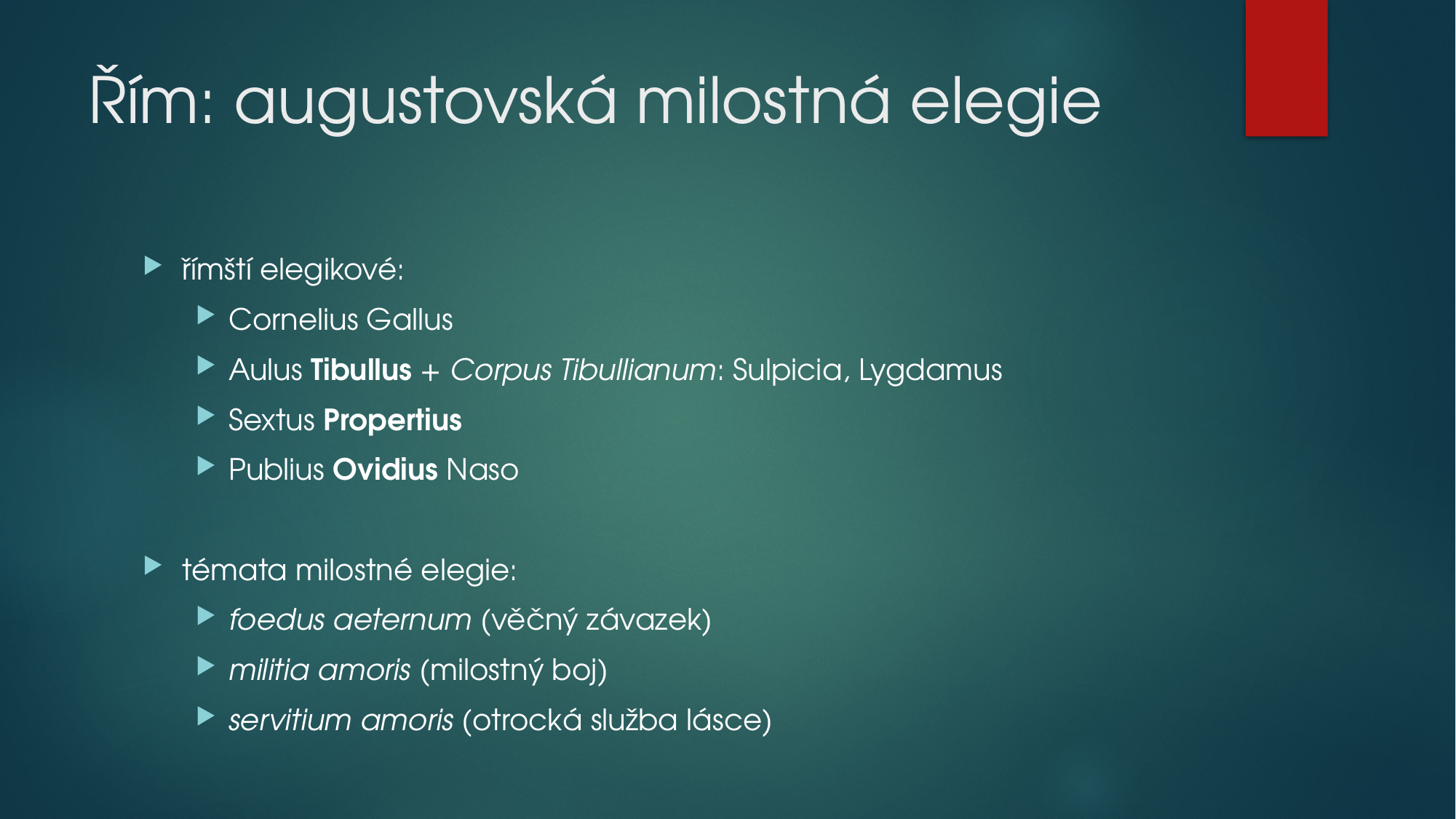

# Řím: augustovská milostná elegie
římští elegikové:
Cornelius Gallus
Aulus Tibullus + Corpus Tibullianum: Sulpicia, Lygdamus
Sextus Propertius
Publius Ovidius Naso

témata milostné elegie:
foedus aeternum (věčný závazek)
militia amoris (milostný boj)
servitium amoris (otrocká služba lásce)